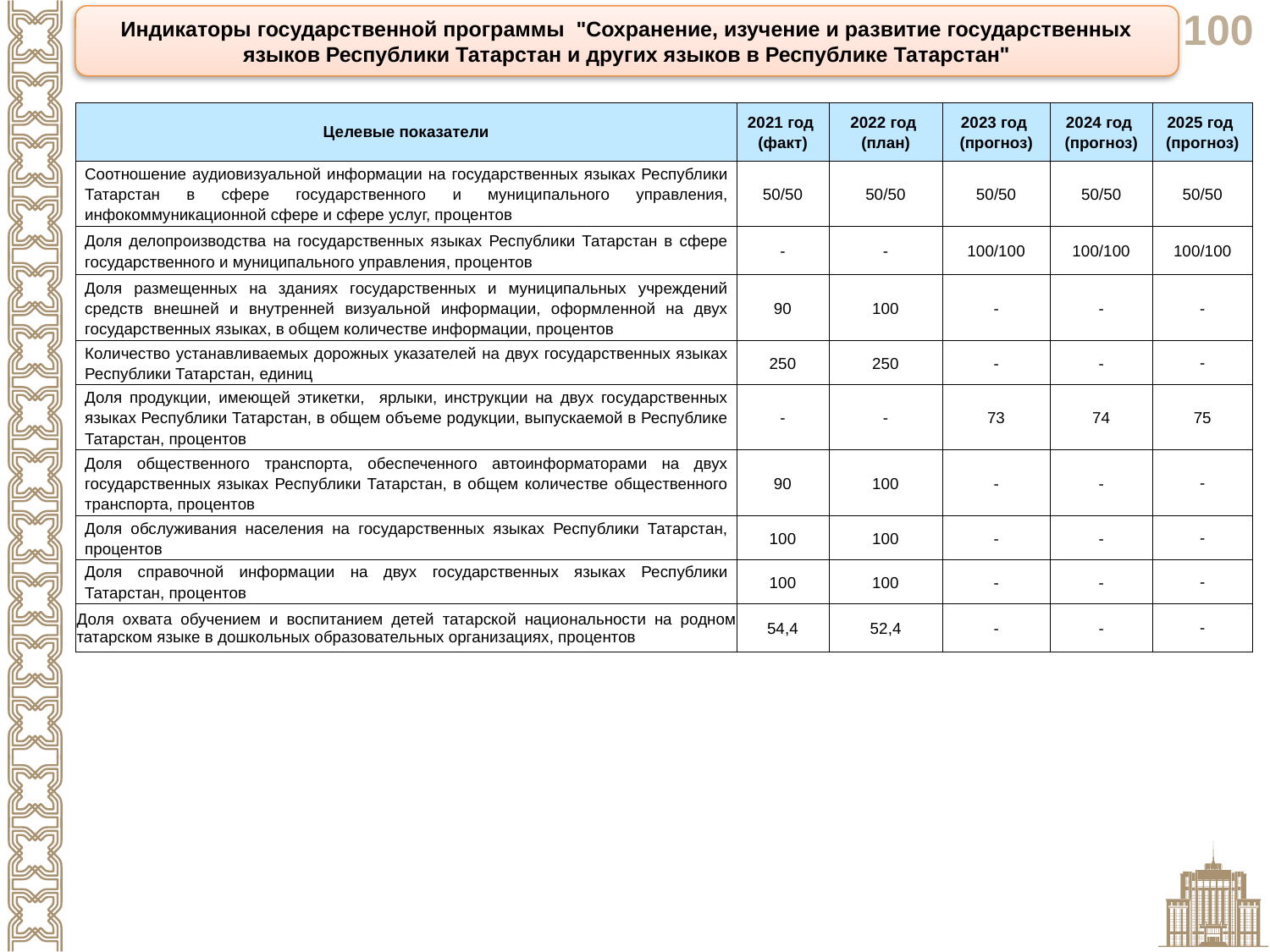

Индикаторы государственной программы  "Сохранение, изучение и развитие государственных языков Республики Татарстан и других языков в Республике Татарстан"
| Целевые показатели | 2021 год (факт) | 2022 год (план) | 2023 год (прогноз) | 2024 год (прогноз) | 2025 год (прогноз) |
| --- | --- | --- | --- | --- | --- |
| Соотношение аудиовизуальной информации на государственных языках Республики Татарстан в сфере государственного и муниципального управления, инфокоммуникационной сфере и сфере услуг, процентов | 50/50 | 50/50 | 50/50 | 50/50 | 50/50 |
| Доля делопроизводства на государственных языках Республики Татарстан в сфере государственного и муниципального управления, процентов | - | - | 100/100 | 100/100 | 100/100 |
| Доля размещенных на зданиях государственных и муниципальных учреждений средств внешней и внутренней визуальной информации, оформленной на двух государственных языках, в общем количестве информации, процентов | 90 | 100 | - | - | - |
| Количество устанавливаемых дорожных указателей на двух государственных языках Республики Татарстан, единиц | 250 | 250 | - | - | - |
| Доля продукции, имеющей этикетки, ярлыки, инструкции на двух государственных языках Республики Татарстан, в общем объеме родукции, выпускаемой в Республике Татарстан, процентов | - | - | 73 | 74 | 75 |
| Доля общественного транспорта, обеспеченного автоинформаторами на двух государственных языках Республики Татарстан, в общем количестве общественного транспорта, процентов | 90 | 100 | - | - | - |
| Доля обслуживания населения на государственных языках Республики Татарстан, процентов | 100 | 100 | - | - | - |
| Доля справочной информации на двух государственных языках Республики Татарстан, процентов | 100 | 100 | - | - | - |
| Доля охвата обучением и воспитанием детей татарской национальности на родном татарском языке в дошкольных образовательных организациях, процентов | 54,4 | 52,4 | - | - | - |